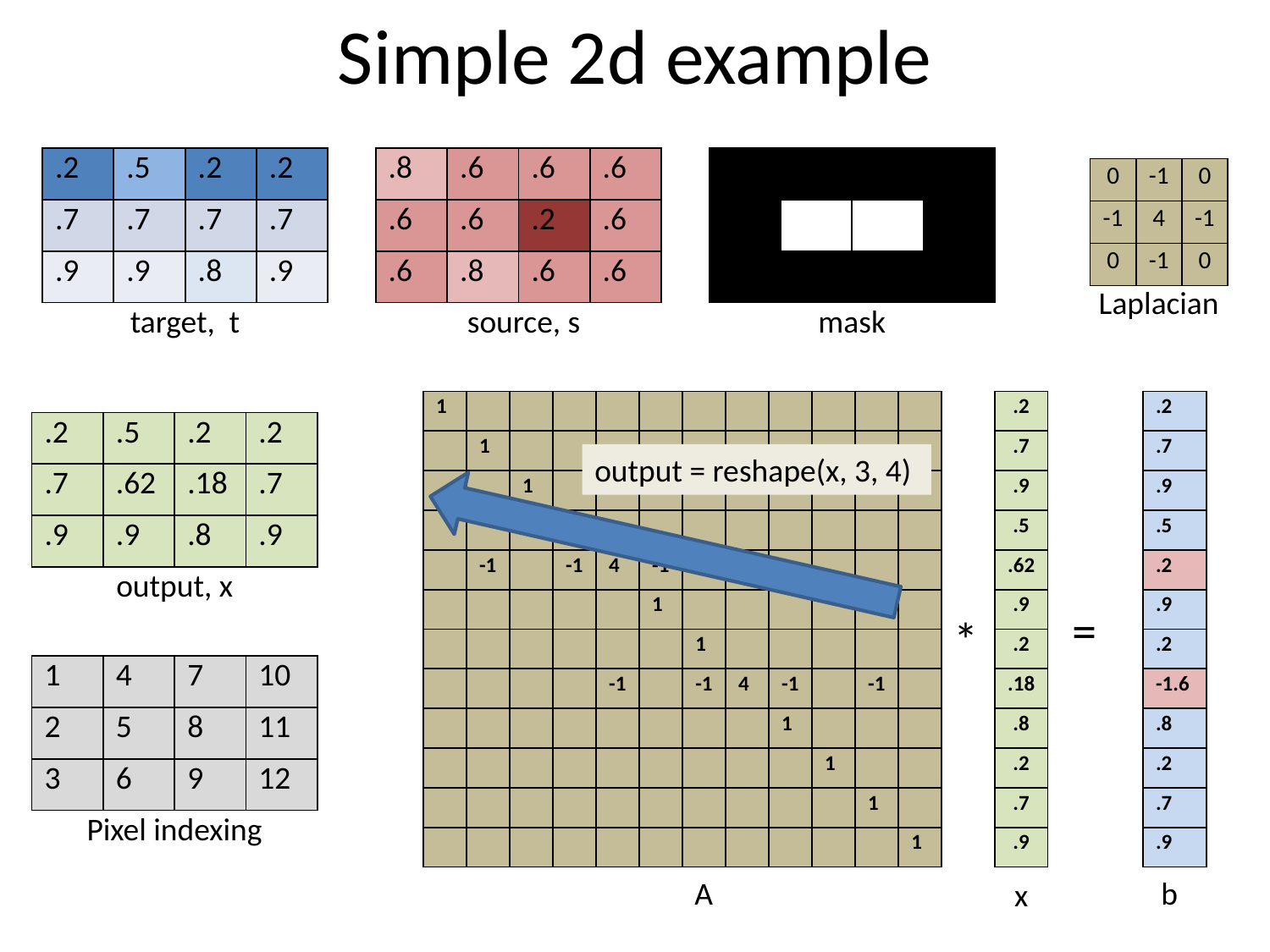

# Simple 2d example
| .2 | .5 | .2 | .2 |
| --- | --- | --- | --- |
| .7 | .7 | .7 | .7 |
| .9 | .9 | .8 | .9 |
| .8 | .6 | .6 | .6 |
| --- | --- | --- | --- |
| .6 | .6 | .2 | .6 |
| .6 | .8 | .6 | .6 |
|  |  |  |  |
| --- | --- | --- | --- |
|  |  |  |  |
|  |  |  |  |
| 0 | -1 | 0 |
| --- | --- | --- |
| -1 | 4 | -1 |
| 0 | -1 | 0 |
Laplacian
target,  t
source, s
mask

| 1 |  |  |  |  |  |  |  |  |  |  |  |
| --- | --- | --- | --- | --- | --- | --- | --- | --- | --- | --- | --- |
|  | 1 |  |  |  |  |  |  |  |  |  |  |
|  |  | 1 |  |  |  |  |  |  |  |  |  |
|  |  |  | 1 |  |  |  |  |  |  |  |  |
|  | -1 |  | -1 | 4 | -1 |  | -1 |  |  |  |  |
|  |  |  |  |  | 1 |  |  |  |  |  |  |
|  |  |  |  |  |  | 1 |  |  |  |  |  |
|  |  |  |  | -1 |  | -1 | 4 | -1 |  | -1 |  |
|  |  |  |  |  |  |  |  | 1 |  |  |  |
|  |  |  |  |  |  |  |  |  | 1 |  |  |
|  |  |  |  |  |  |  |  |  |  | 1 |  |
|  |  |  |  |  |  |  |  |  |  |  | 1 |
| .2 |
| --- |
| .7 |
| .9 |
| .5 |
| .62 |
| .9 |
| .2 |
| .18 |
| .8 |
| .2 |
| .7 |
| .9 |
| .2 |
| --- |
| .7 |
| .9 |
| .5 |
| .2 |
| .9 |
| .2 |
| -1.6 |
| .8 |
| .2 |
| .7 |
| .9 |
| ? | ? | ? | ? |
| --- | --- | --- | --- |
| ? | ? | ? | ? |
| ? | ? | ? | ? |
| .2 | .5 | .2 | .2 |
| --- | --- | --- | --- |
| .7 | .62 | .18 | .7 |
| .9 | .9 | .8 | .9 |
output = reshape(x, 3, 4)
output, x
=
*
| 1 | 4 | 7 | 10 |
| --- | --- | --- | --- |
| 2 | 5 | 8 | 11 |
| 3 | 6 | 9 | 12 |
Pixel indexing
A
b
x